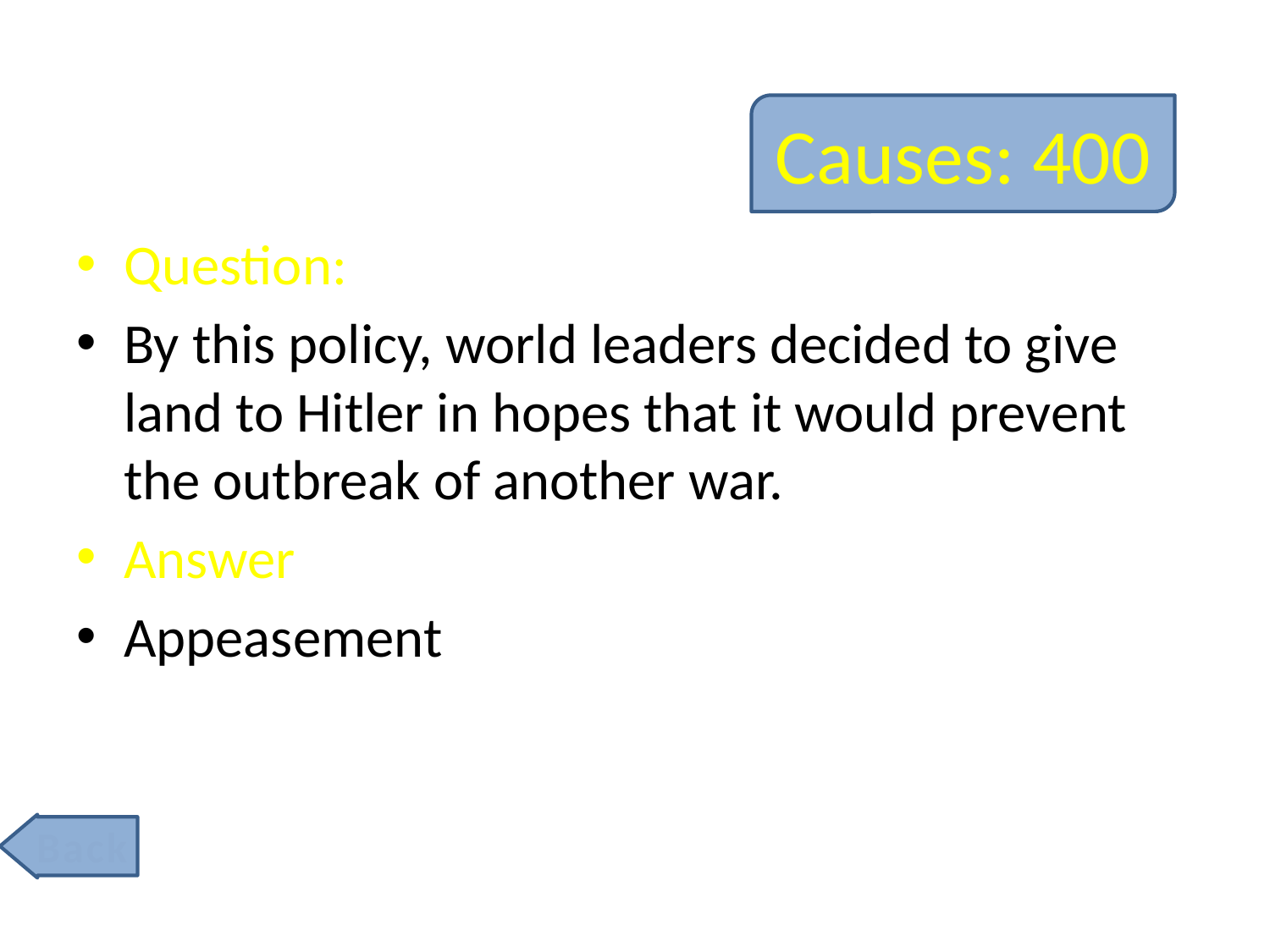

# Causes: 400

Question:
By this policy, world leaders decided to give land to Hitler in hopes that it would prevent the outbreak of another war.
Answer
Appeasement

Back